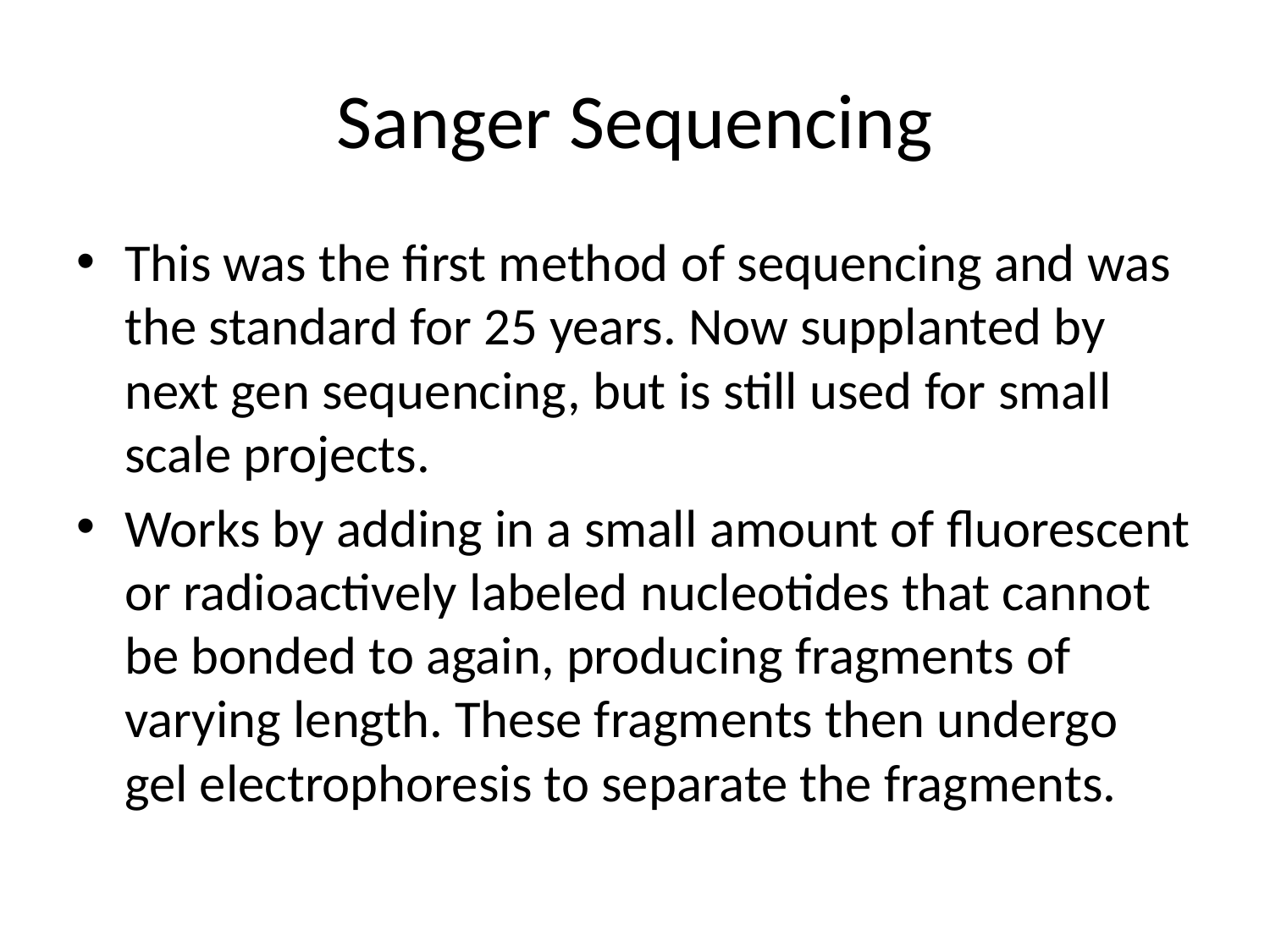

# Sanger Sequencing
This was the first method of sequencing and was the standard for 25 years. Now supplanted by next gen sequencing, but is still used for small scale projects.
Works by adding in a small amount of fluorescent or radioactively labeled nucleotides that cannot be bonded to again, producing fragments of varying length. These fragments then undergo gel electrophoresis to separate the fragments.